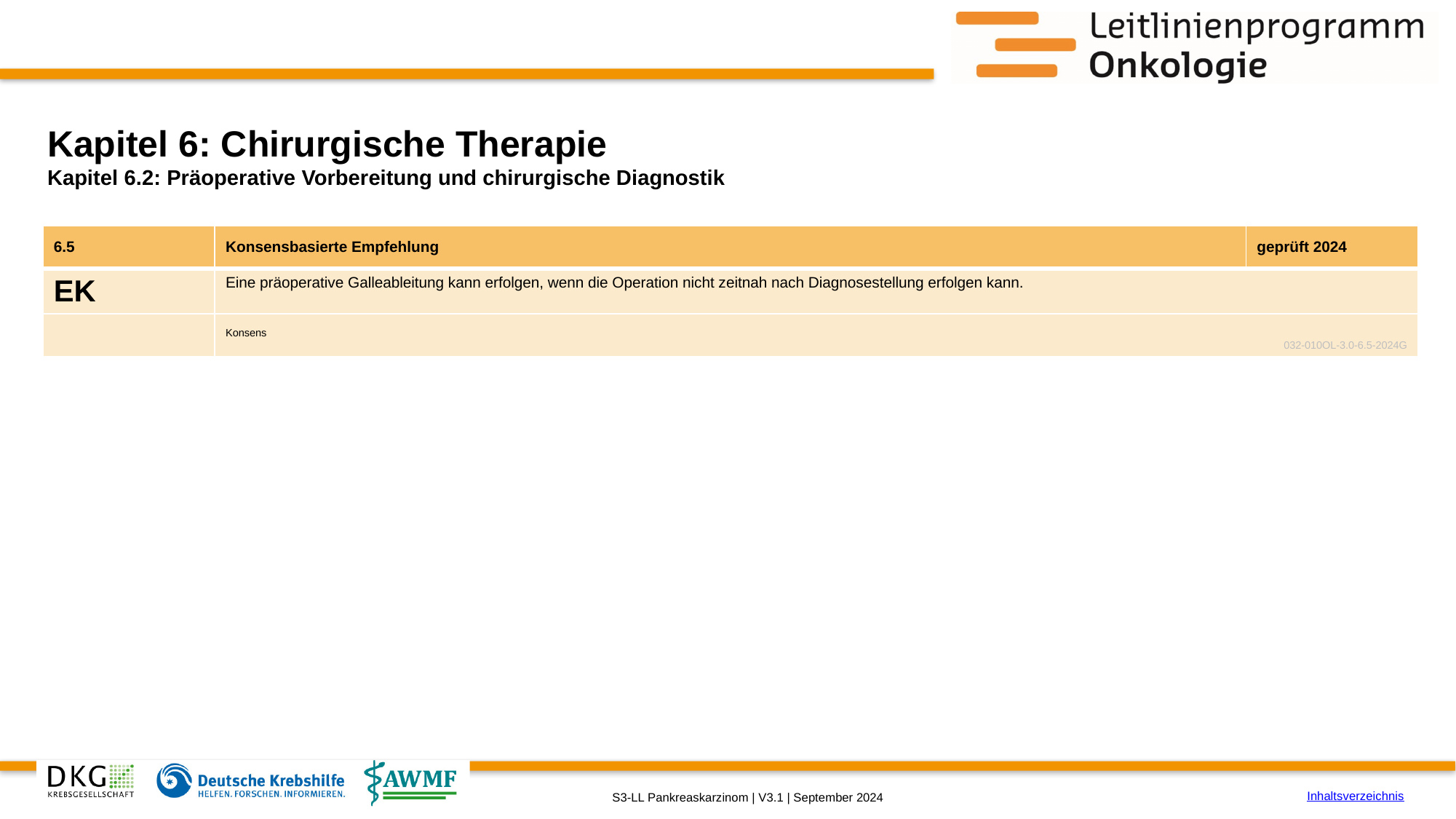

# Kapitel 6: Chirurgische Therapie
Kapitel 6.2: Präoperative Vorbereitung und chirurgische Diagnostik
| 6.5 | Konsensbasierte Empfehlung | geprüft 2024 |
| --- | --- | --- |
| EK | Eine präoperative Galleableitung kann erfolgen, wenn die Operation nicht zeitnah nach Diagnosestellung erfolgen kann. |  |
|  | Konsens 032-010OL-3.0-6.5-2024G |  |
Inhaltsverzeichnis
S3-LL Pankreaskarzinom | V3.1 | September 2024